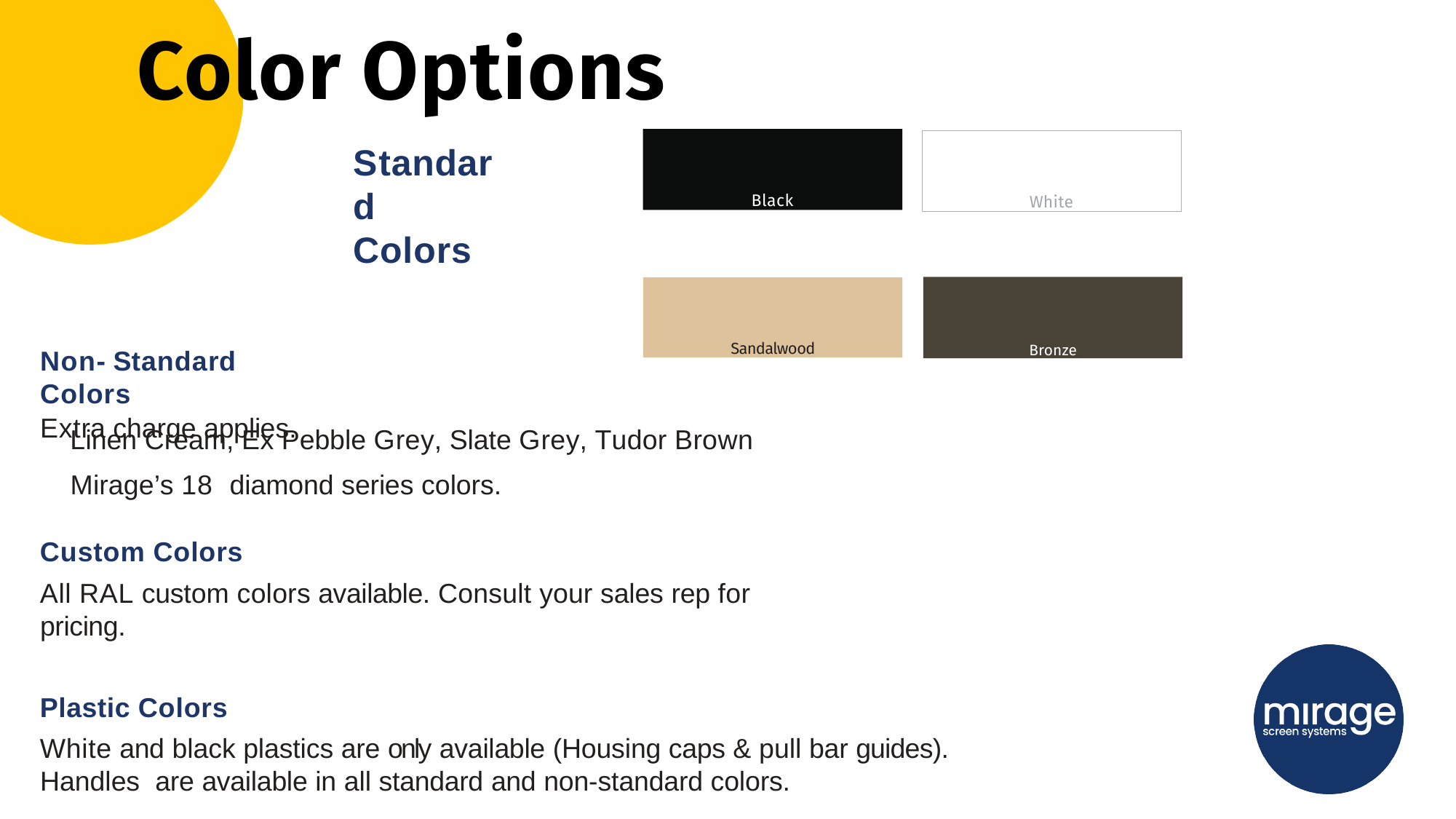

# Color Options

Black

White
Standard  Colors

Bronze

Sandalwood
Non- Standard Colors
Extra charge applies.
Linen Cream, Ex Pebble Grey, Slate Grey, Tudor Brown	Mirage’s 18  diamond series colors.

Custom Colors
All RAL custom colors available. Consult your sales rep for pricing.

Plastic Colors
White and black plastics are only available (Housing caps & pull bar guides). Handles  are available in all standard and non-standard colors.